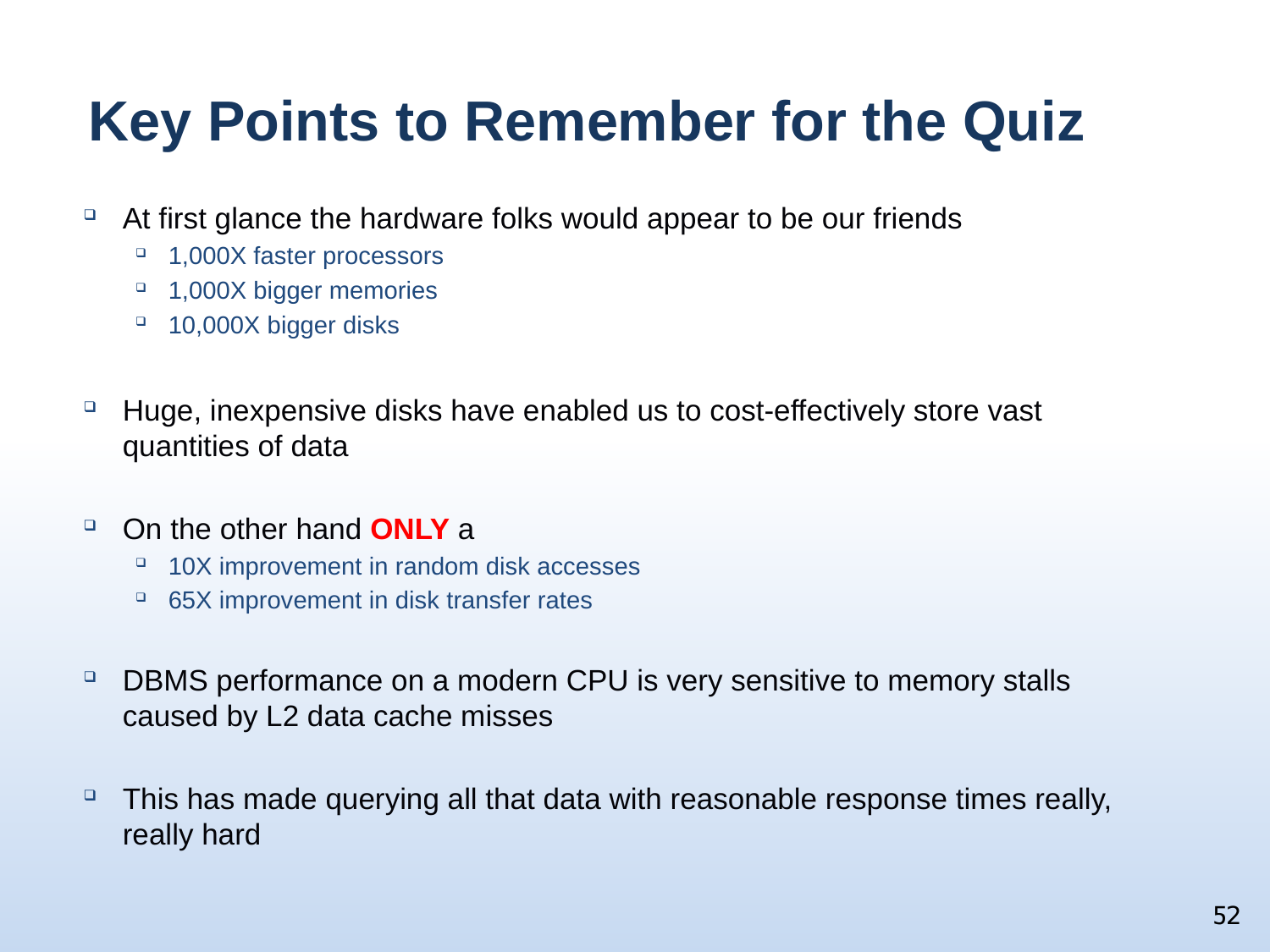

# Key Points to Remember for the Quiz
At first glance the hardware folks would appear to be our friends
1,000X faster processors
1,000X bigger memories
10,000X bigger disks

Huge, inexpensive disks have enabled us to cost-effectively store vast quantities of data

On the other hand ONLY a
10X improvement in random disk accesses
65X improvement in disk transfer rates

DBMS performance on a modern CPU is very sensitive to memory stalls caused by L2 data cache misses

This has made querying all that data with reasonable response times really, really hard
52